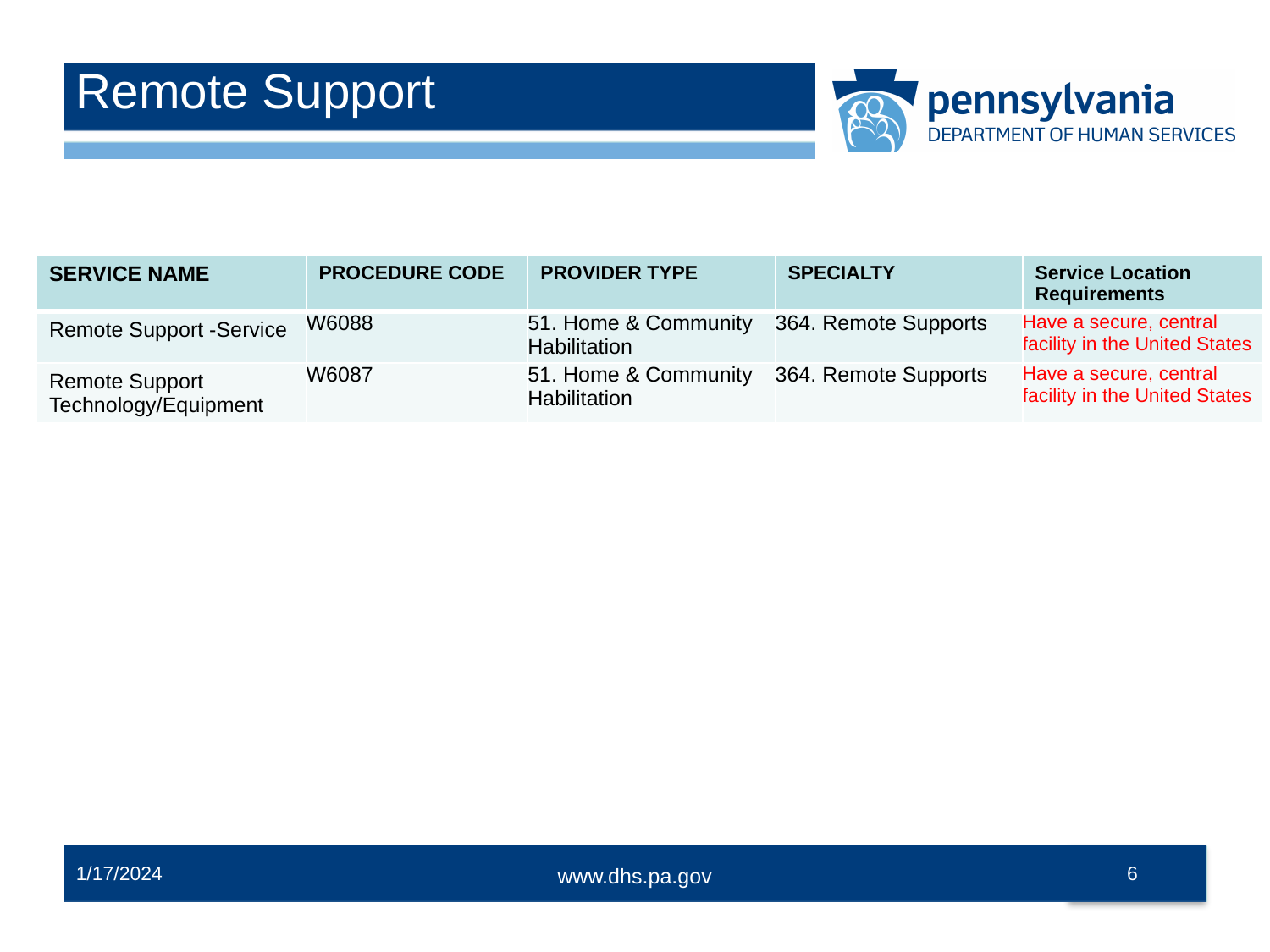

# Remote Support
| SERVICE NAME | PROCEDURE CODE | PROVIDER TYPE | SPECIALTY | Service Location Requirements |
| --- | --- | --- | --- | --- |
| Remote Support -Service | W6088 | 51. Home & Community Habilitation | 364. Remote Supports | Have a secure, central facility in the United States |
| Remote Support Technology/Equipment | W6087 | 51. Home & Community Habilitation | 364. Remote Supports | Have a secure, central facility in the United States |
1/17/2024
6